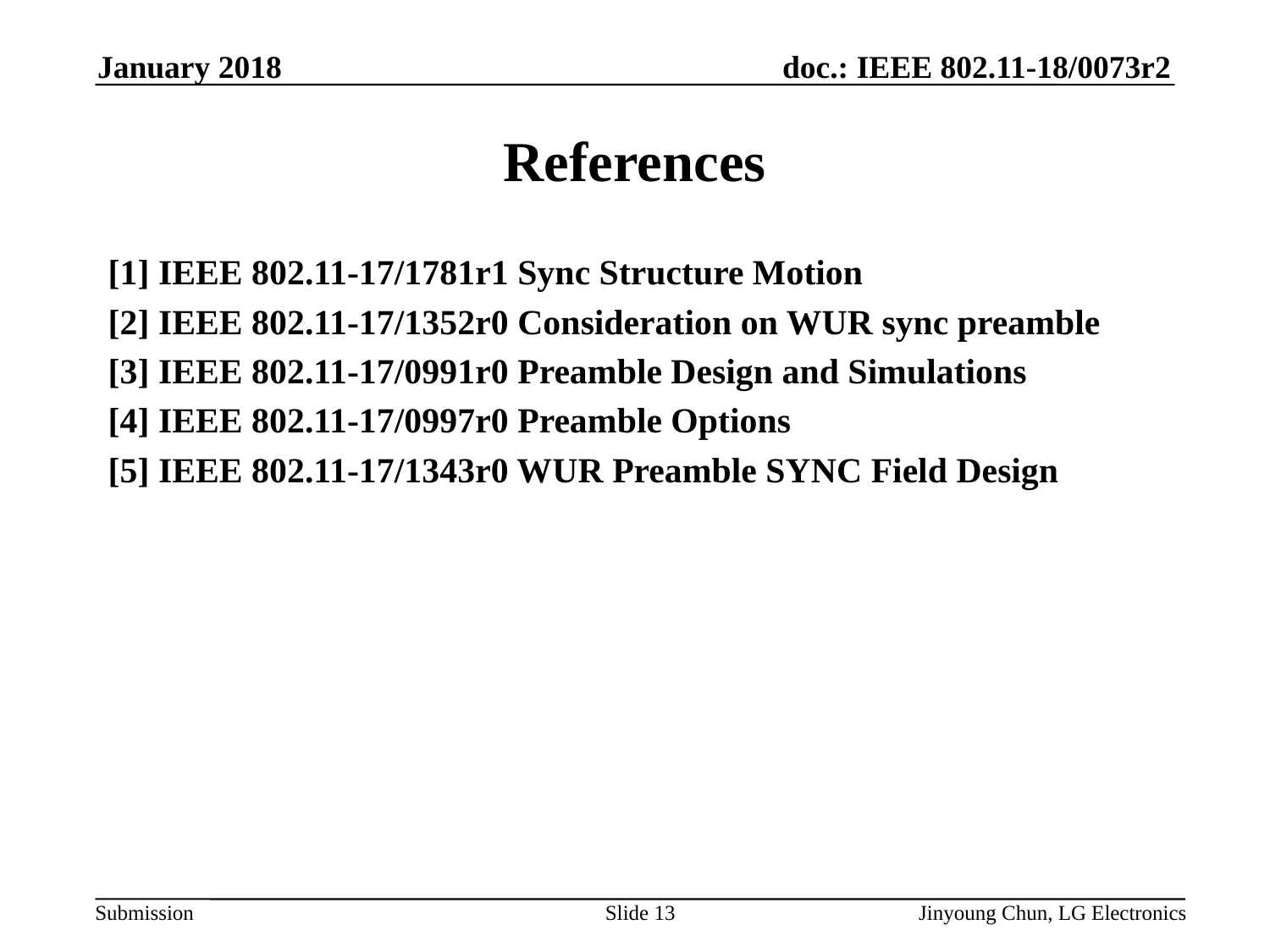

January 2018
# References
[1] IEEE 802.11-17/1781r1 Sync Structure Motion
[2] IEEE 802.11-17/1352r0 Consideration on WUR sync preamble
[3] IEEE 802.11-17/0991r0 Preamble Design and Simulations
[4] IEEE 802.11-17/0997r0 Preamble Options
[5] IEEE 802.11-17/1343r0 WUR Preamble SYNC Field Design

Slide 13
Jinyoung Chun, LG Electronics